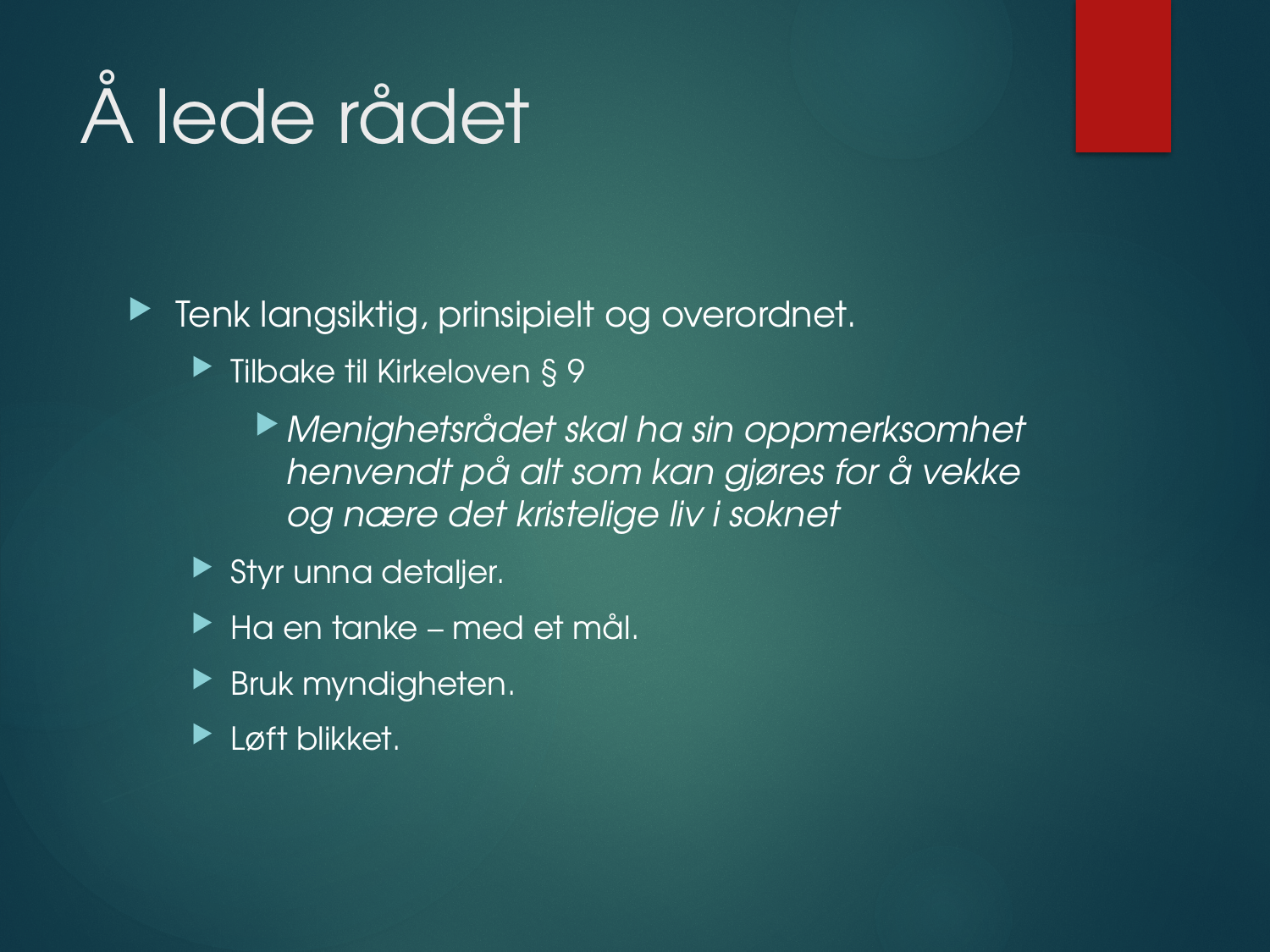

# Å lede rådet
Tenk langsiktig, prinsipielt og overordnet.
Tilbake til Kirkeloven § 9
Menighetsrådet skal ha sin oppmerksomhet henvendt på alt som kan gjøres for å vekke og nære det kristelige liv i soknet
Styr unna detaljer.
Ha en tanke – med et mål.
Bruk myndigheten.
Løft blikket.